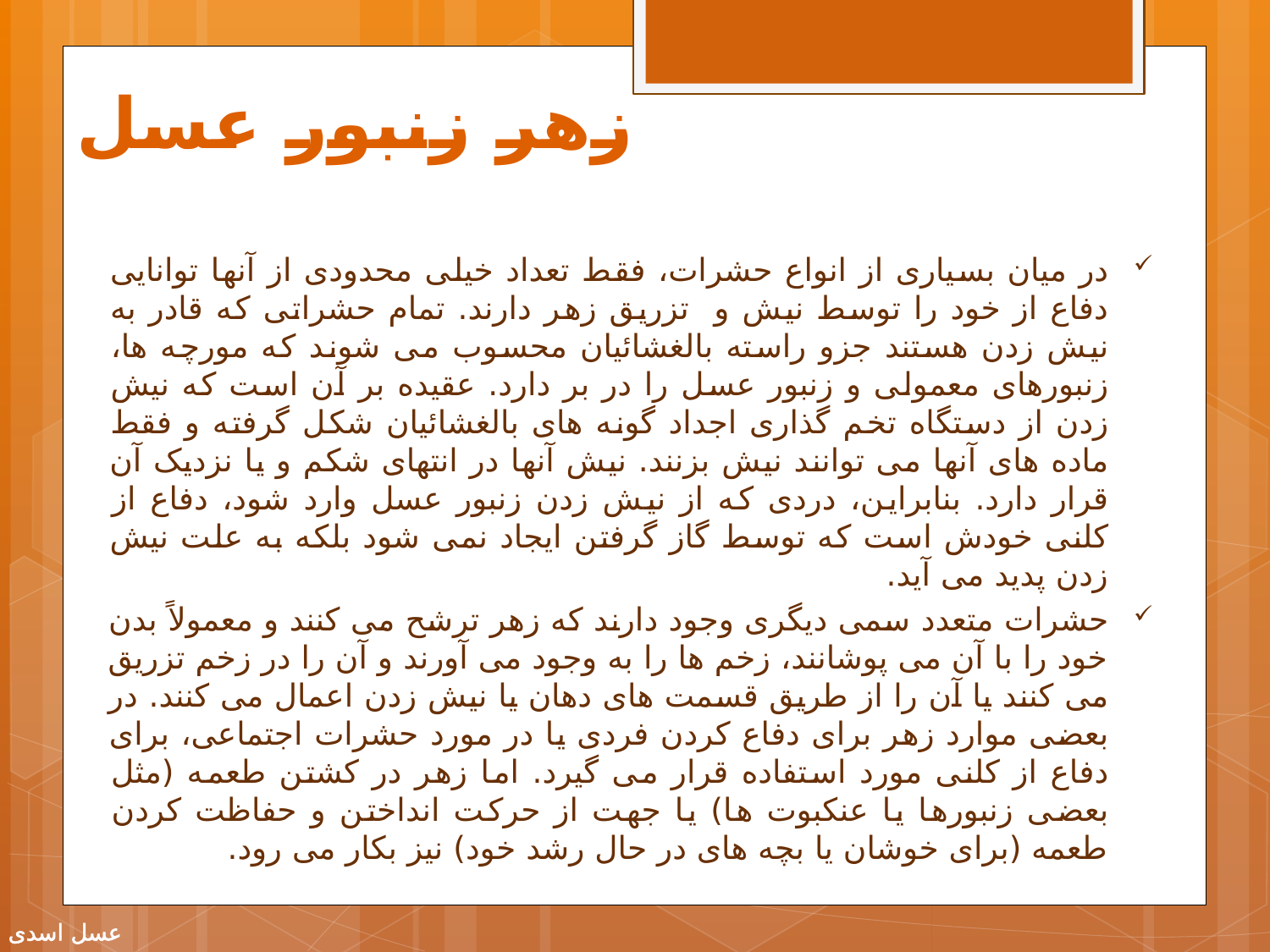

# زهر زنبور عسل
در میان بسیاری از انواع حشرات، فقط تعداد خیلی محدودی از آنها توانایی دفاع از خود را توسط نیش و  تزریق زهر دارند. تمام حشراتی که قادر به نیش زدن هستند جزو راسته بالغشائیان محسوب می شوند که مورچه ها، زنبورهای معمولی و زنبور عسل را در بر دارد. عقیده بر آن است که نیش زدن از دستگاه تخم گذاری اجداد گونه های بالغشائیان شکل گرفته و فقط ماده های آنها می توانند نیش بزنند. نیش آنها در انتهای شکم و یا نزدیک آن قرار دارد. بنابراین، دردی که از نیش زدن زنبور عسل وارد شود، دفاع از کلنی خودش است که توسط گاز گرفتن ایجاد نمی شود بلکه به علت نیش زدن پدید می آید.
حشرات متعدد سمی دیگری وجود دارند که زهر ترشح می کنند و معمولاً بدن خود را با آن می پوشانند، زخم ها را به وجود می آورند و آن را در زخم تزریق می کنند یا آن را از طریق قسمت های دهان یا نیش زدن اعمال می کنند. در بعضی موارد زهر برای دفاع کردن فردی یا در مورد حشرات اجتماعی، برای دفاع از کلنی مورد استفاده قرار می گیرد. اما زهر در کشتن طعمه (مثل بعضی زنبورها یا عنکبوت ها) یا جهت از حرکت انداختن و حفاظت کردن طعمه (برای خوشان یا بچه های در حال رشد خود) نیز بکار می رود.

عسل اسدی